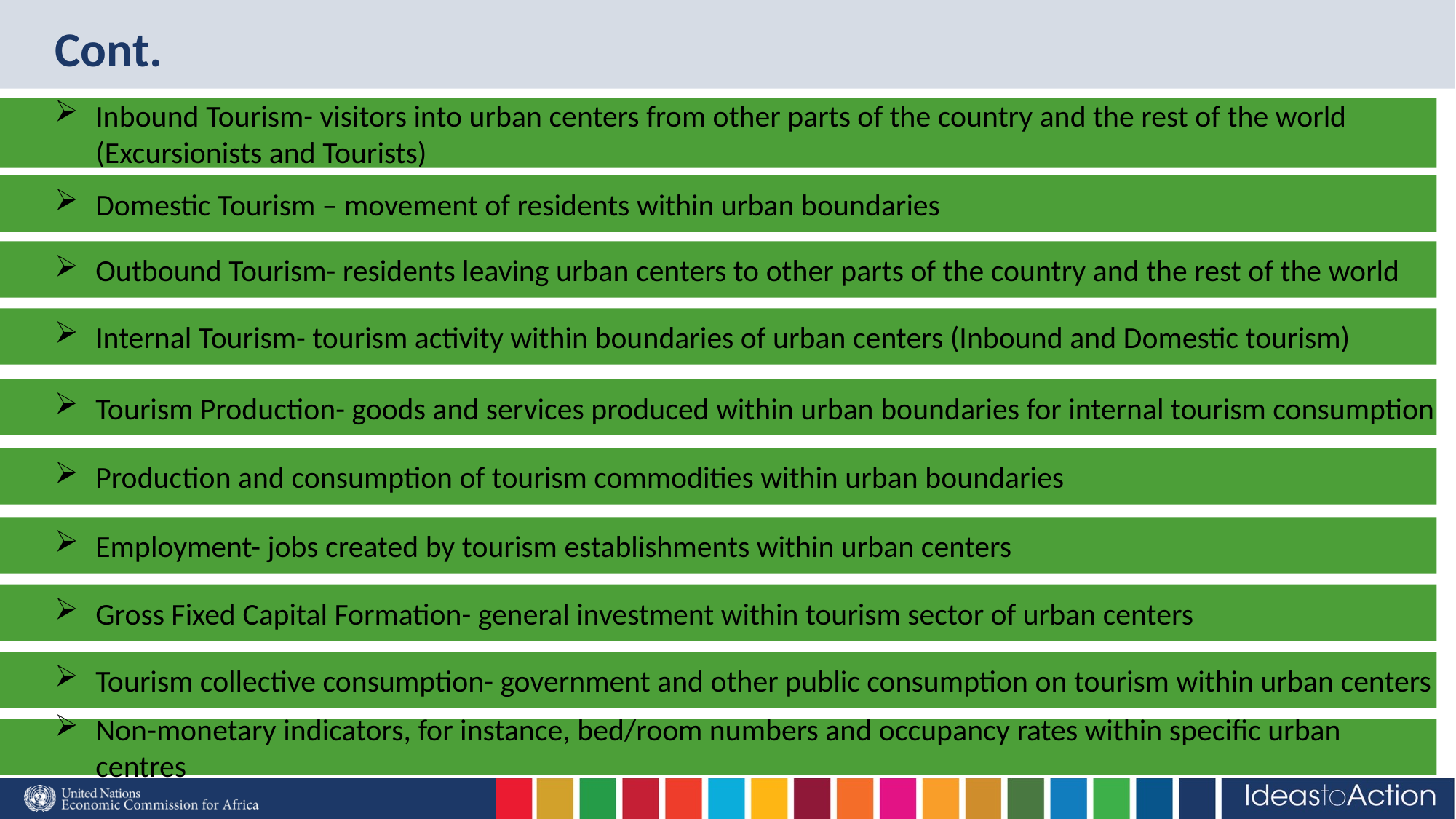

# Cont.
Inbound Tourism- visitors into urban centers from other parts of the country and the rest of the world (Excursionists and Tourists)
Domestic Tourism – movement of residents within urban boundaries
Outbound Tourism- residents leaving urban centers to other parts of the country and the rest of the world
Internal Tourism- tourism activity within boundaries of urban centers (Inbound and Domestic tourism)
Tourism Production- goods and services produced within urban boundaries for internal tourism consumption
Production and consumption of tourism commodities within urban boundaries
Employment- jobs created by tourism establishments within urban centers
Gross Fixed Capital Formation- general investment within tourism sector of urban centers
Tourism collective consumption- government and other public consumption on tourism within urban centers
Non-monetary indicators, for instance, bed/room numbers and occupancy rates within specific urban centres